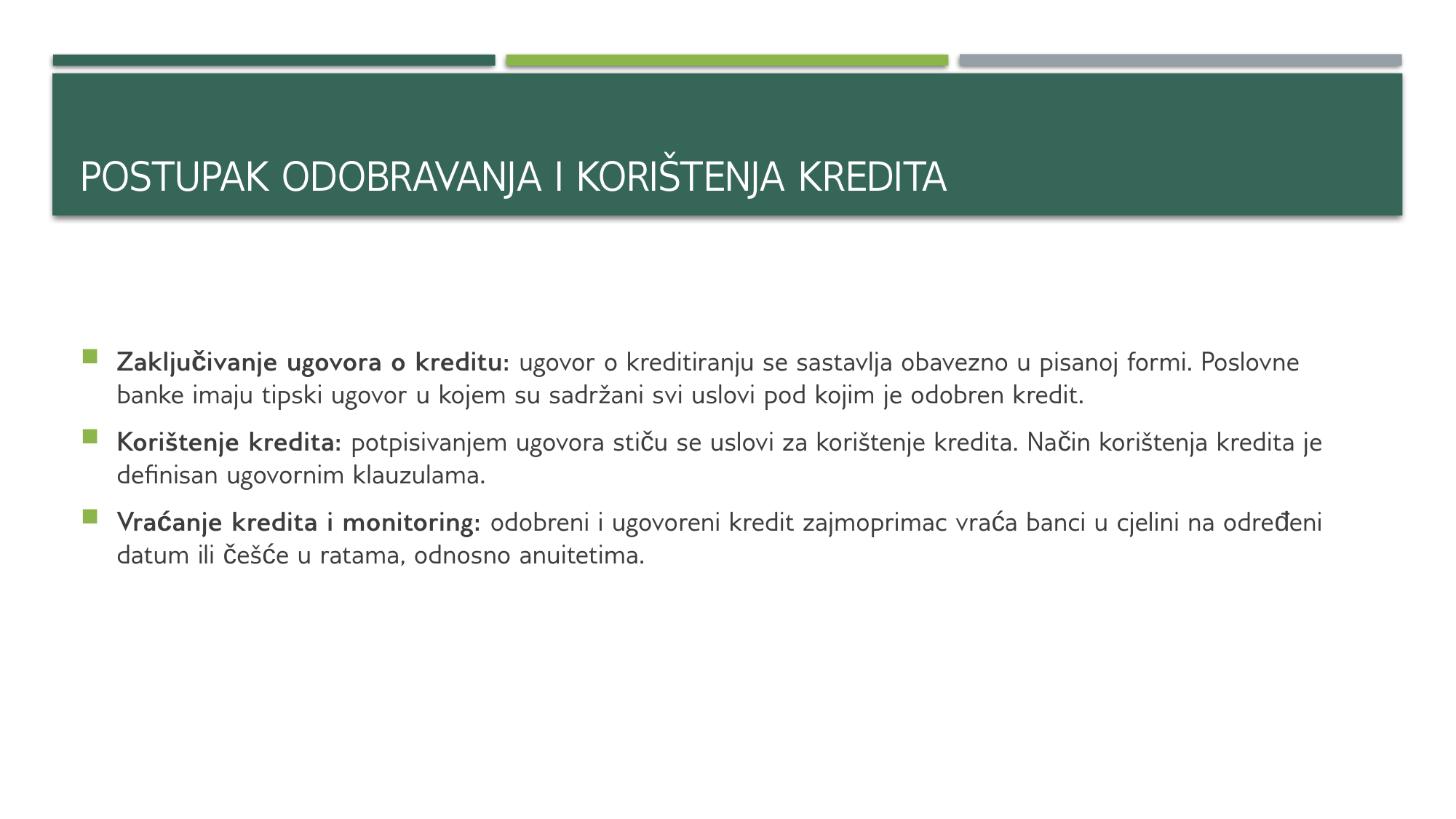

# Postupak odobravanja i korištenja kredita
Zaključivanje ugovora o kreditu: ugovor o kreditiranju se sastavlja obavezno u pisanoj formi. Poslovne banke imaju tipski ugovor u kojem su sadržani svi uslovi pod kojim je odobren kredit.
Korištenje kredita: potpisivanjem ugovora stiču se uslovi za korištenje kredita. Način korištenja kredita je definisan ugovornim klauzulama.
Vraćanje kredita i monitoring: odobreni i ugovoreni kredit zajmoprimac vraća banci u cjelini na određeni datum ili češće u ratama, odnosno anuitetima.